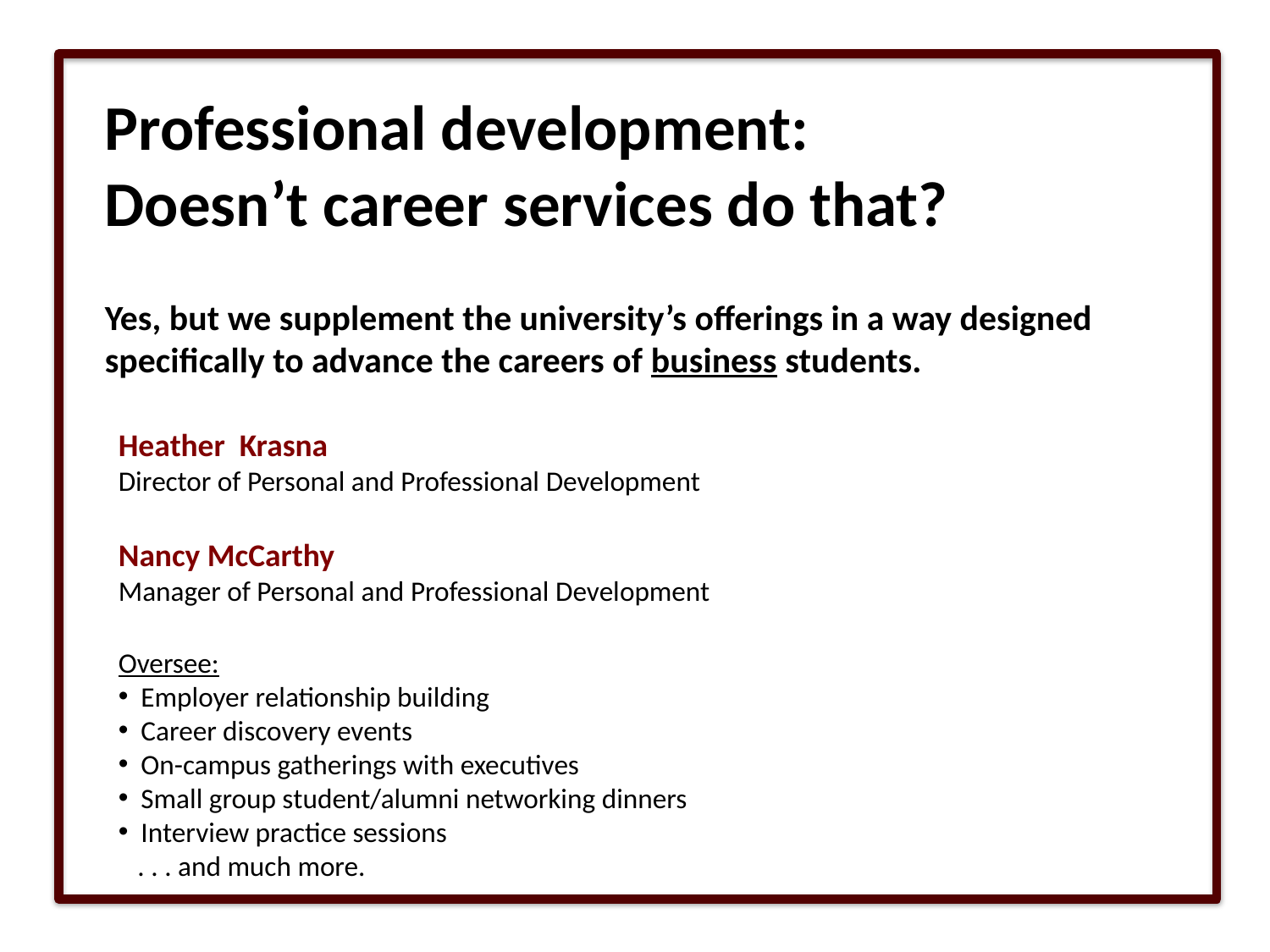

# Professional development: Doesn’t career services do that?
Yes, but we supplement the university’s offerings in a way designed specifically to advance the careers of business students.
Heather  Krasna
Director of Personal and Professional Development

Nancy McCarthy
Manager of Personal and Professional Development

Oversee:
  Employer relationship building
  Career discovery events
  On-campus gatherings with executives
  Small group student/alumni networking dinners
  Interview practice sessions
   . . . and much more.